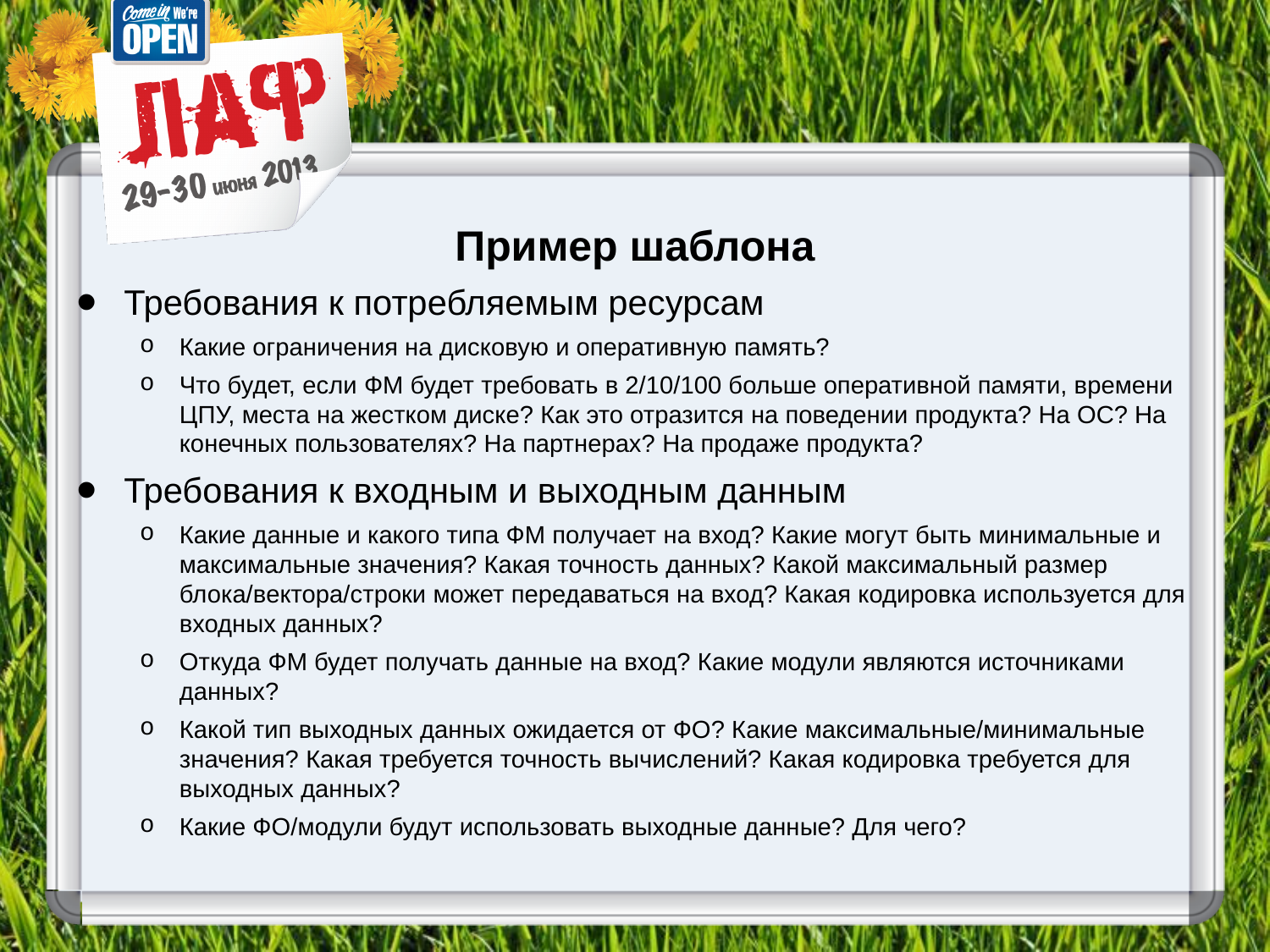

#
Пример шаблона
Требования к потребляемым ресурсам
Какие ограничения на дисковую и оперативную память?
Что будет, если ФМ будет требовать в 2/10/100 больше оперативной памяти, времени ЦПУ, места на жестком диске? Как это отразится на поведении продукта? На ОС? На конечных пользователях? На партнерах? На продаже продукта?
Требования к входным и выходным данным
Какие данные и какого типа ФМ получает на вход? Какие могут быть минимальные и максимальные значения? Какая точность данных? Какой максимальный размер блока/вектора/строки может передаваться на вход? Какая кодировка используется для входных данных?
Откуда ФМ будет получать данные на вход? Какие модули являются источниками данных?
Какой тип выходных данных ожидается от ФО? Какие максимальные/минимальные значения? Какая требуется точность вычислений? Какая кодировка требуется для выходных данных?
Какие ФО/модули будут использовать выходные данные? Для чего?